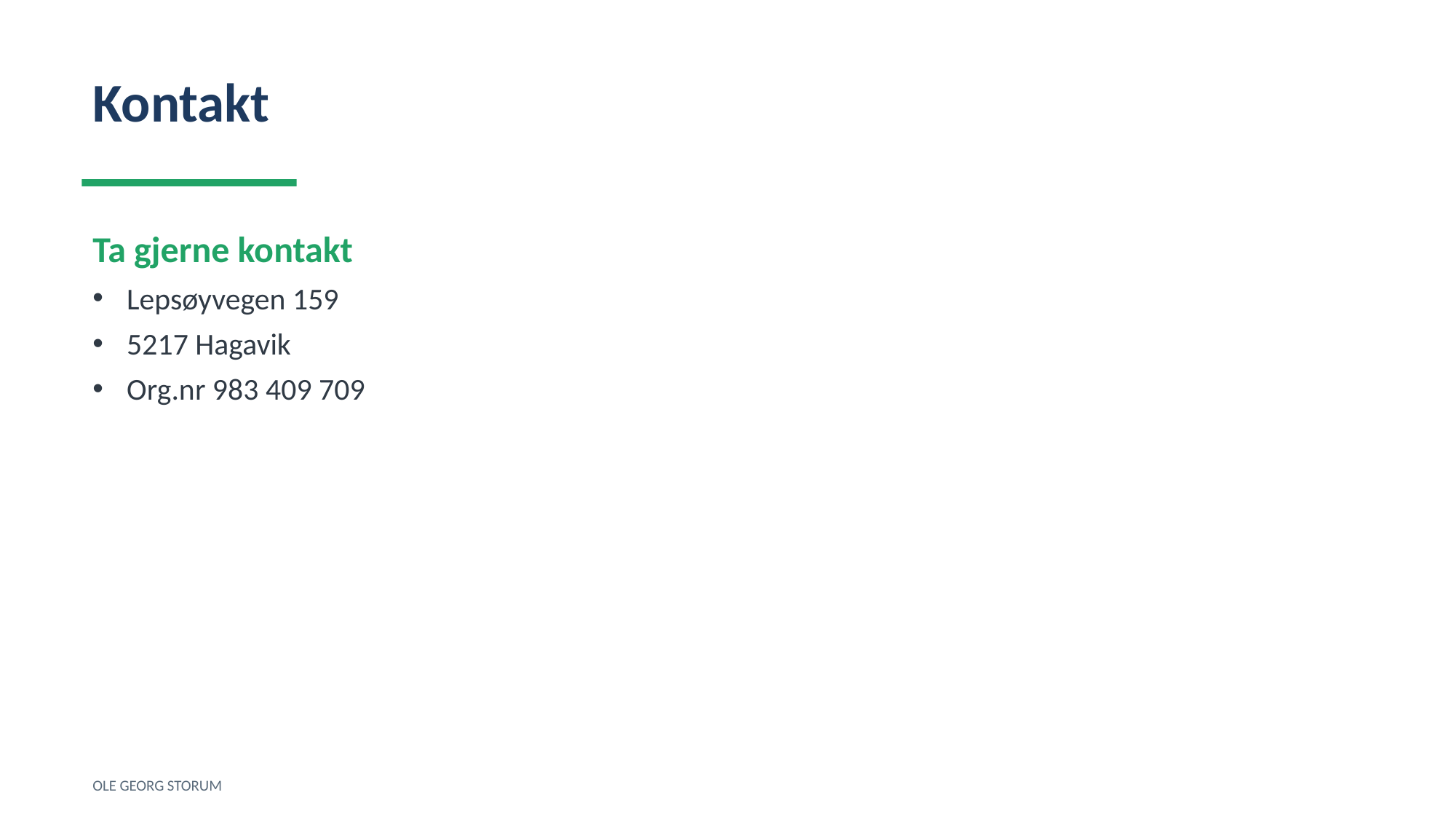

Kontakt

Ta gjerne kontakt
Lepsøyvegen 159
5217 Hagavik
Org.nr 983 409 709
OLE GEORG STORUM